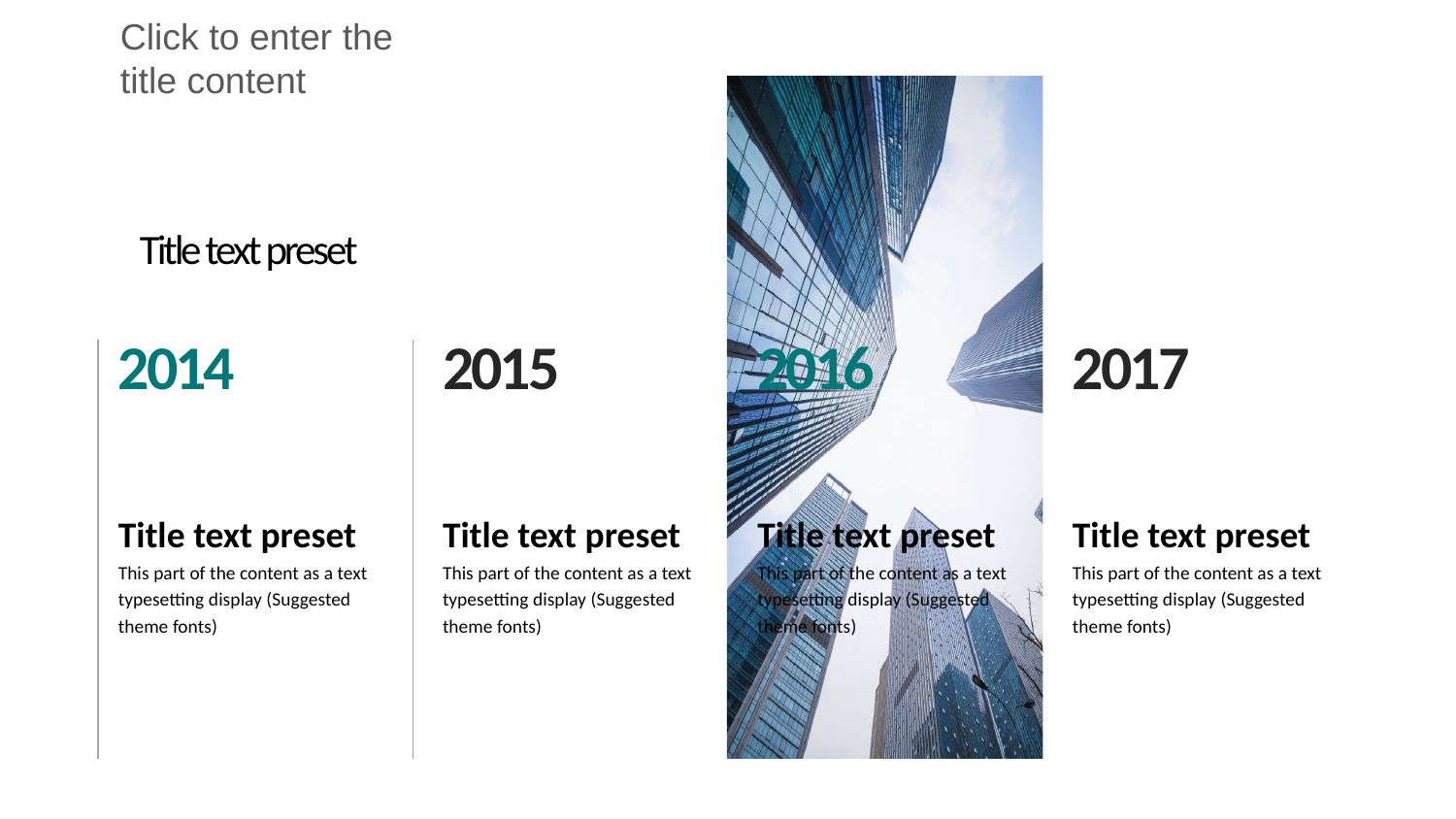

Click to enter the title content

Title text preset
2014
2015
2016
2017
Title text preset
Title text preset
Title text preset
Title text preset
This part of the content as a text typesetting display (Suggested theme fonts)
This part of the content as a text typesetting display (Suggested theme fonts)
This part of the content as a text typesetting display (Suggested theme fonts)
This part of the content as a text typesetting display (Suggested theme fonts)